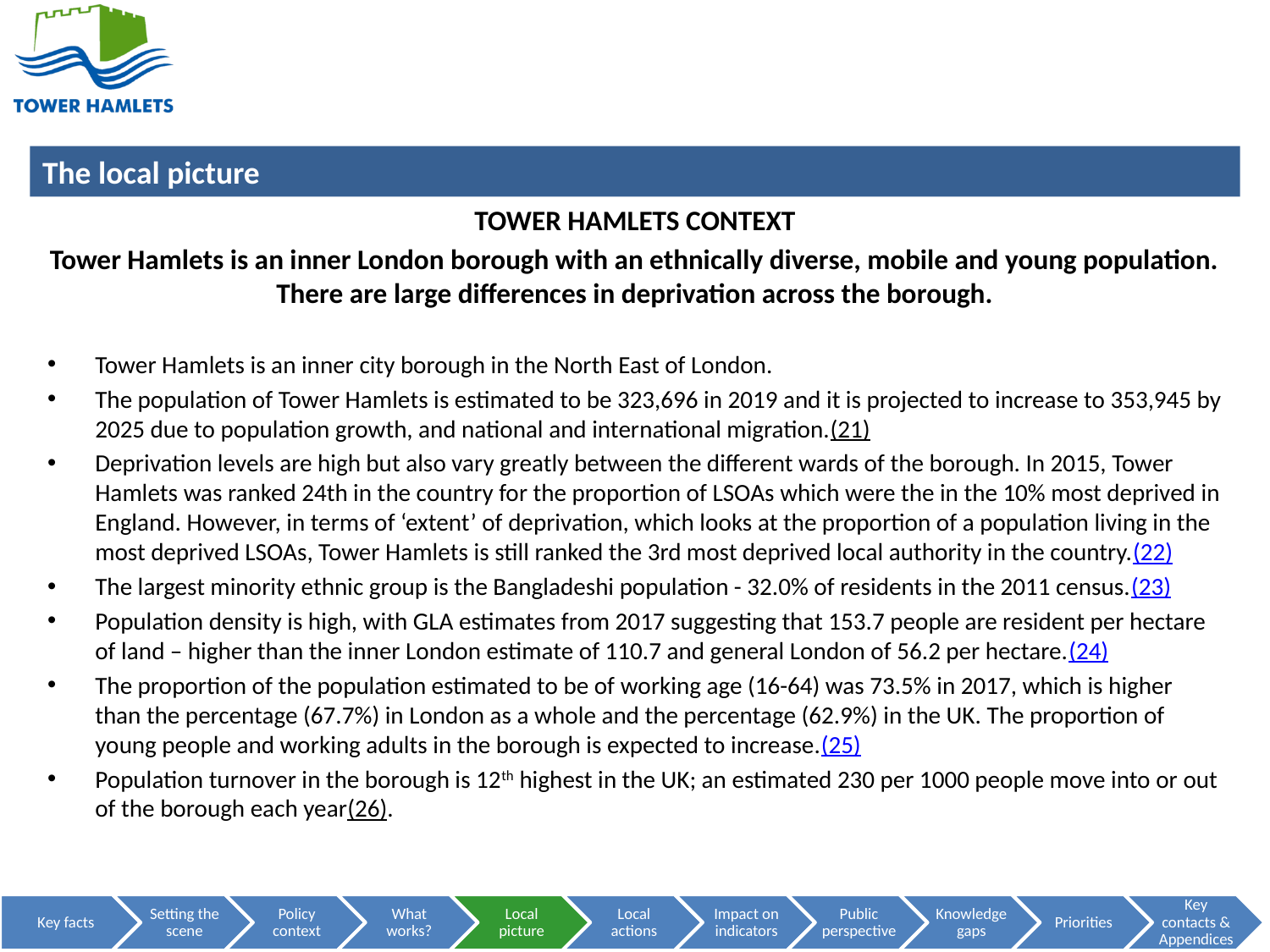

TOWER HAMLETS CONTEXT
Tower Hamlets is an inner London borough with an ethnically diverse, mobile and young population. There are large differences in deprivation across the borough.

Tower Hamlets is an inner city borough in the North East of London.
The population of Tower Hamlets is estimated to be 323,696 in 2019 and it is projected to increase to 353,945 by 2025 due to population growth, and national and international migration.(21)
Deprivation levels are high but also vary greatly between the different wards of the borough. In 2015, Tower Hamlets was ranked 24th in the country for the proportion of LSOAs which were the in the 10% most deprived in England. However, in terms of ‘extent’ of deprivation, which looks at the proportion of a population living in the most deprived LSOAs, Tower Hamlets is still ranked the 3rd most deprived local authority in the country.(22)
The largest minority ethnic group is the Bangladeshi population - 32.0% of residents in the 2011 census.(23)
Population density is high, with GLA estimates from 2017 suggesting that 153.7 people are resident per hectare of land – higher than the inner London estimate of 110.7 and general London of 56.2 per hectare.(24)
The proportion of the population estimated to be of working age (16-64) was 73.5% in 2017, which is higher than the percentage (67.7%) in London as a whole and the percentage (62.9%) in the UK. The proportion of young people and working adults in the borough is expected to increase.(25)
Population turnover in the borough is 12th highest in the UK; an estimated 230 per 1000 people move into or out of the borough each year(26).